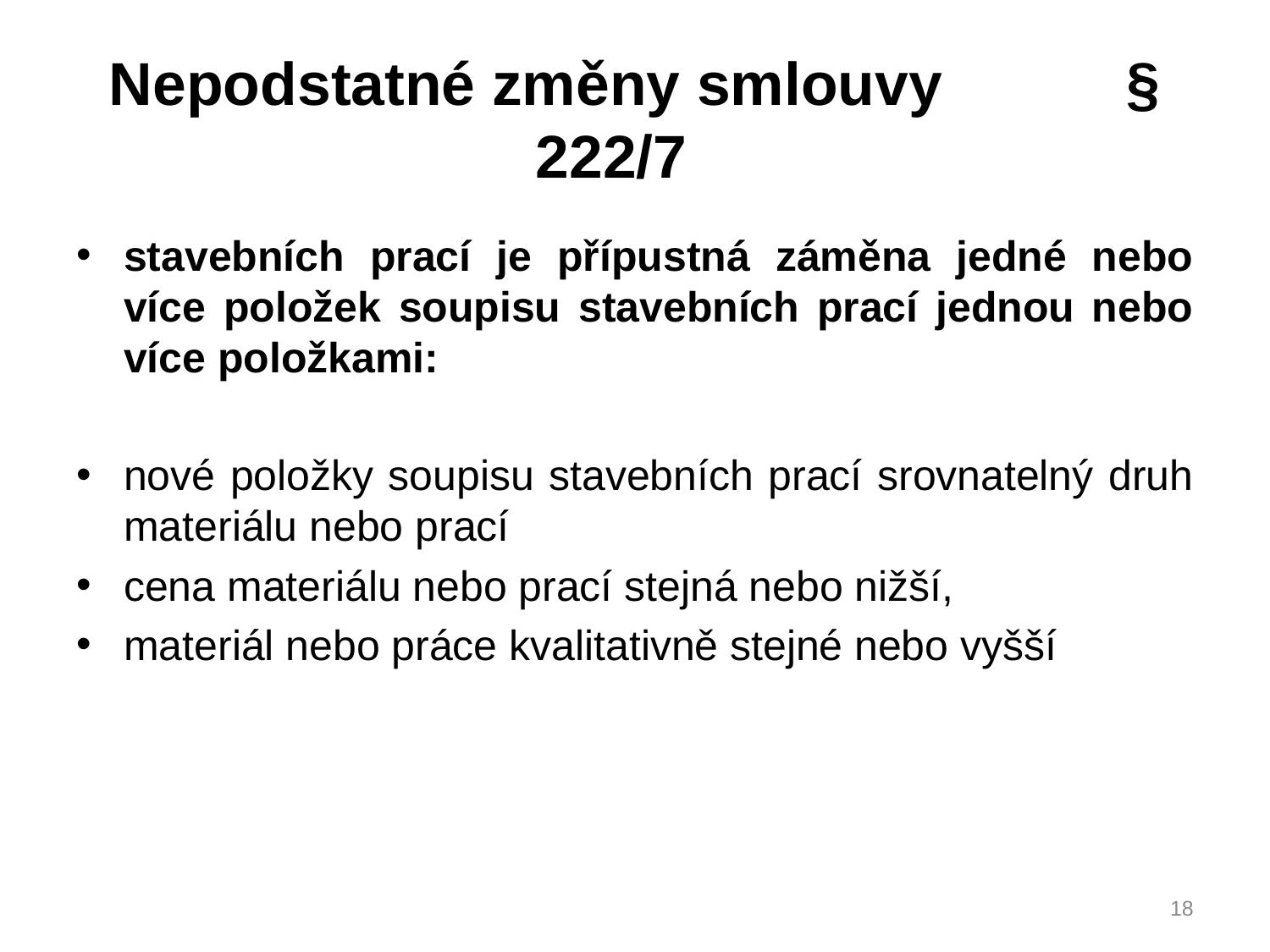

# Nepodstatné změny smlouvy           § 222/7
stavebních prací je přípustná záměna jedné nebo více položek soupisu stavebních prací jednou nebo více položkami:

nové položky soupisu stavebních prací srovnatelný druh materiálu nebo prací
cena materiálu nebo prací stejná nebo nižší,
materiál nebo práce kvalitativně stejné nebo vyšší
18